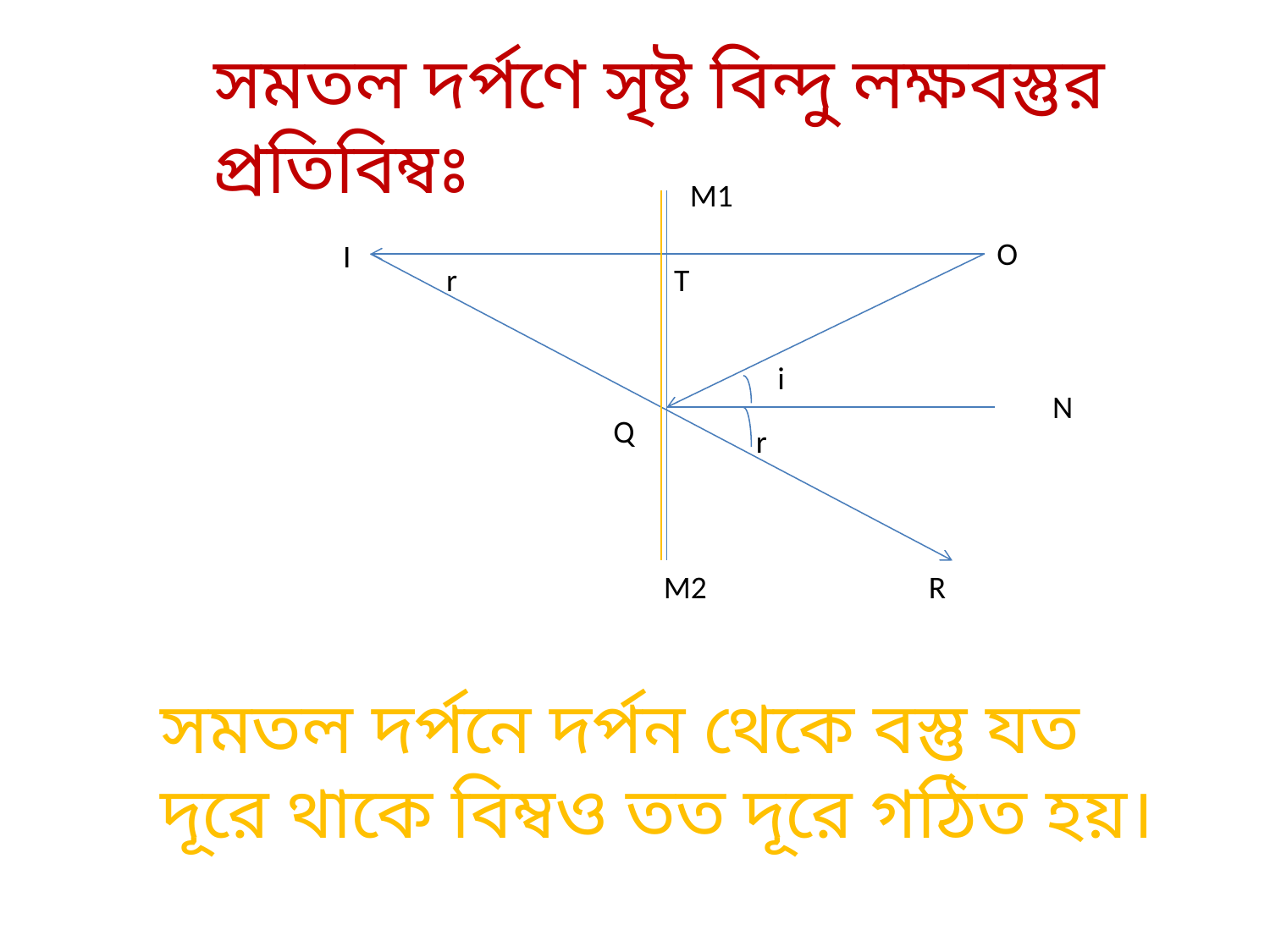

সমতল দর্পণে সৃষ্ট বিন্দু লক্ষবস্তুর প্রতিবিম্বঃ
M1
O
I
r
T
i

N
Q

r
M2
R
সমতল দর্পনে দর্পন থেকে বস্তু যত দূরে থাকে বিম্বও তত দূরে গঠিত হয়।